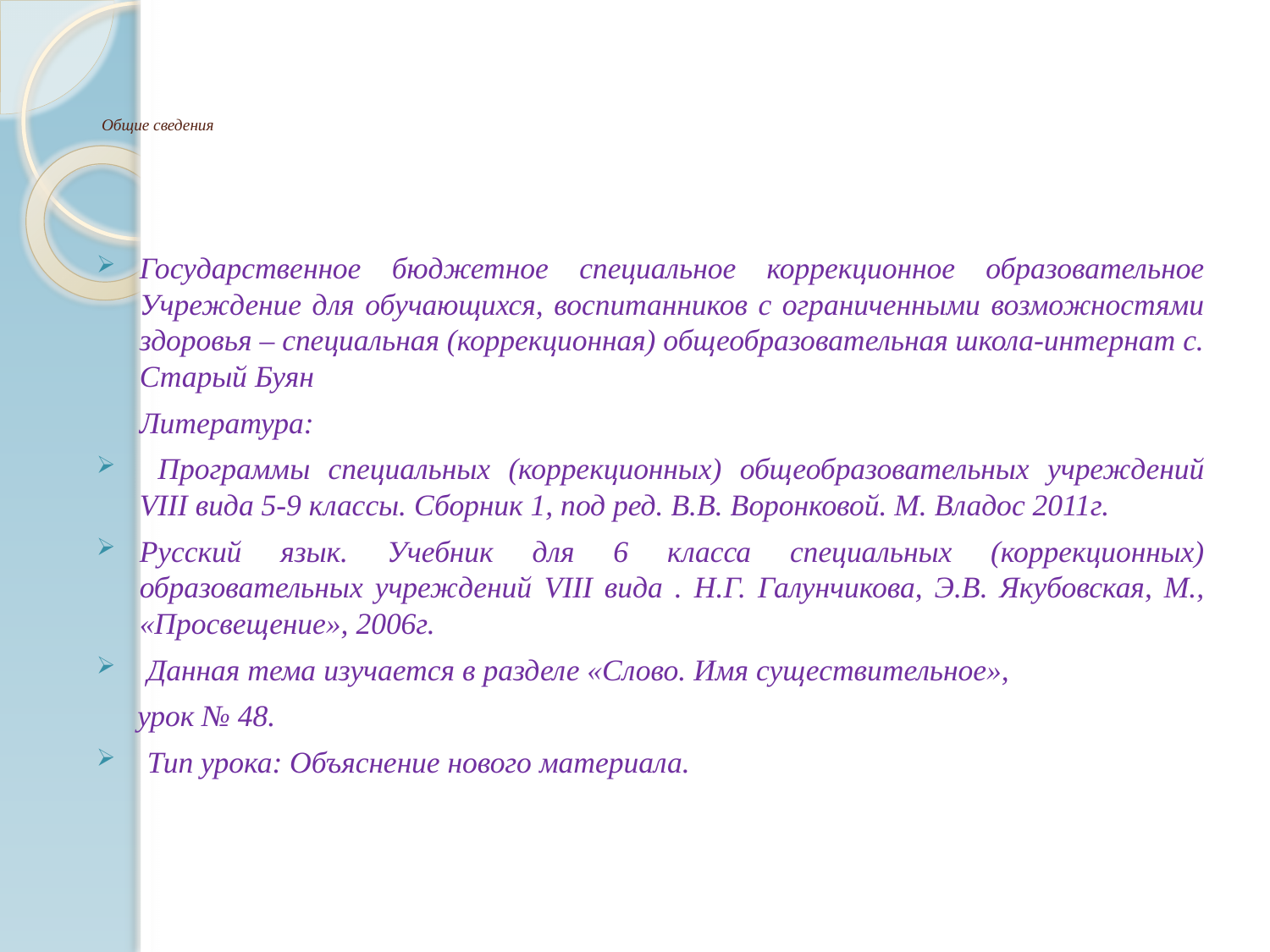

# Общие сведения

Государственное бюджетное специальное коррекционное образовательное Учреждение для обучающихся, воспитанников с ограниченными возможностями здоровья – специальная (коррекционная) общеобразовательная школа-интернат с. Старый Буян
	Литература:
 Программы специальных (коррекционных) общеобразовательных учреждений VIII вида 5-9 классы. Сборник 1, под ред. В.В. Воронковой. М. Владос 2011г.
Русский язык. Учебник для 6 класса специальных (коррекционных) образовательных учреждений VIII вида . Н.Г. Галунчикова, Э.В. Якубовская, М., «Просвещение», 2006г.
 Данная тема изучается в разделе «Слово. Имя существительное»,
     урок № 48.
 Тип урока: Объяснение нового материала.